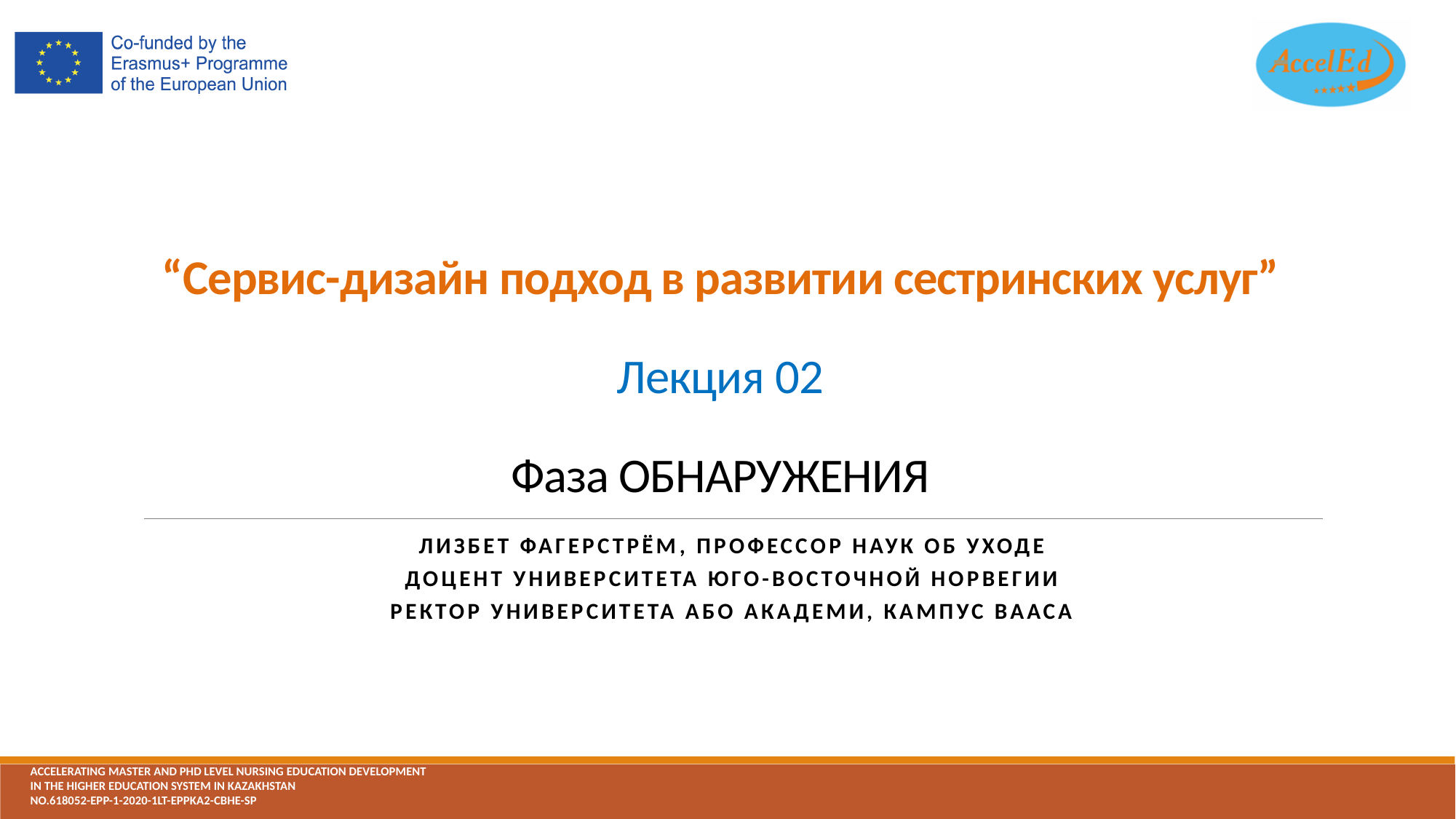

# “Сервис-дизайн подход в развитии сестринских услуг” Лекция 02 Фаза ОБНАРУЖЕНИЯ
Лизбет Фагерстрём, Профессор наук об уходе
Доцент Университета Юго-Восточной Норвегии
Ректор Университета Або Академи, кампус Вааса